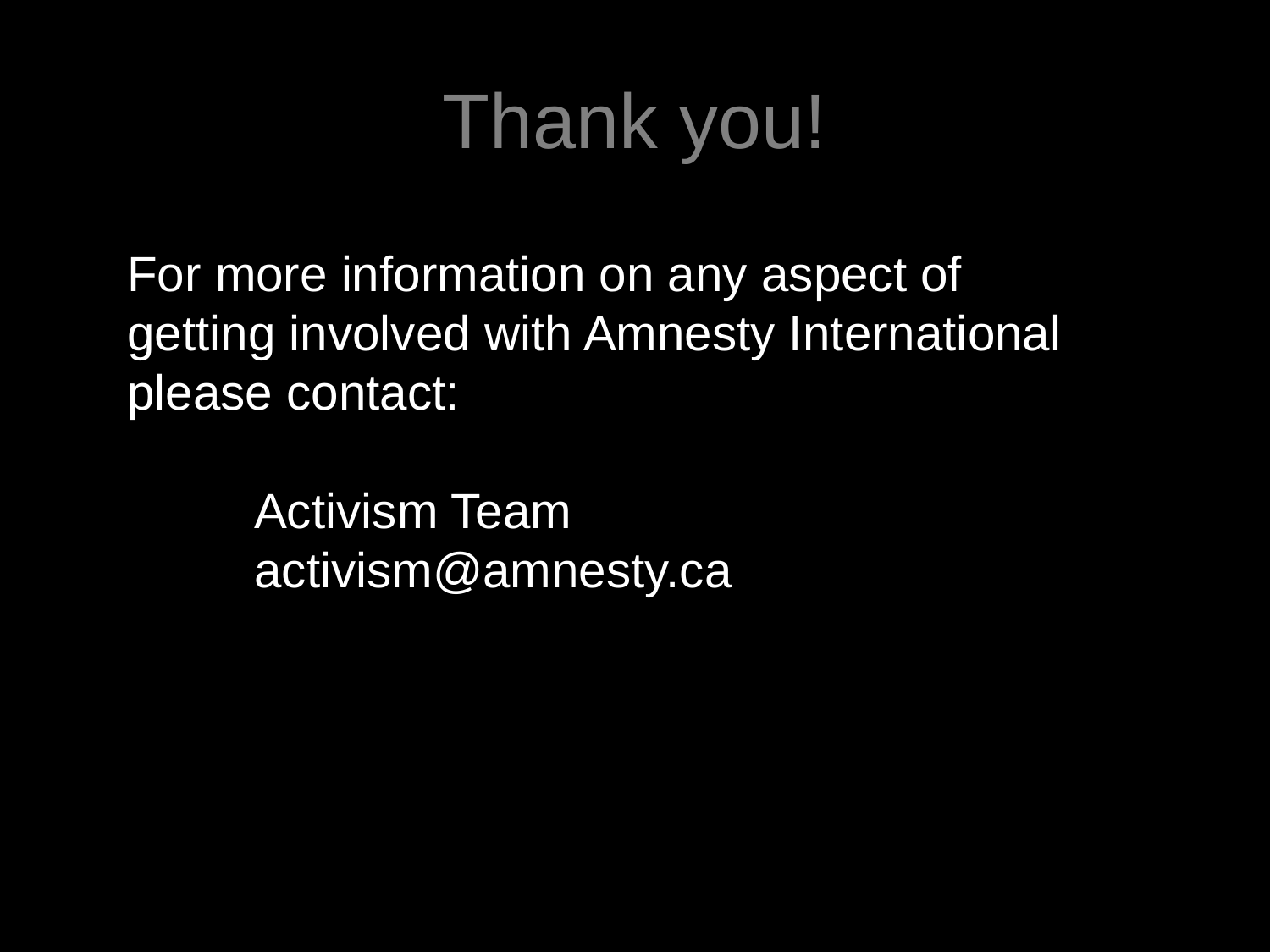

# Thank you!

For more information on any aspect of getting involved with Amnesty International please contact:

	Activism Team
	activism@amnesty.ca